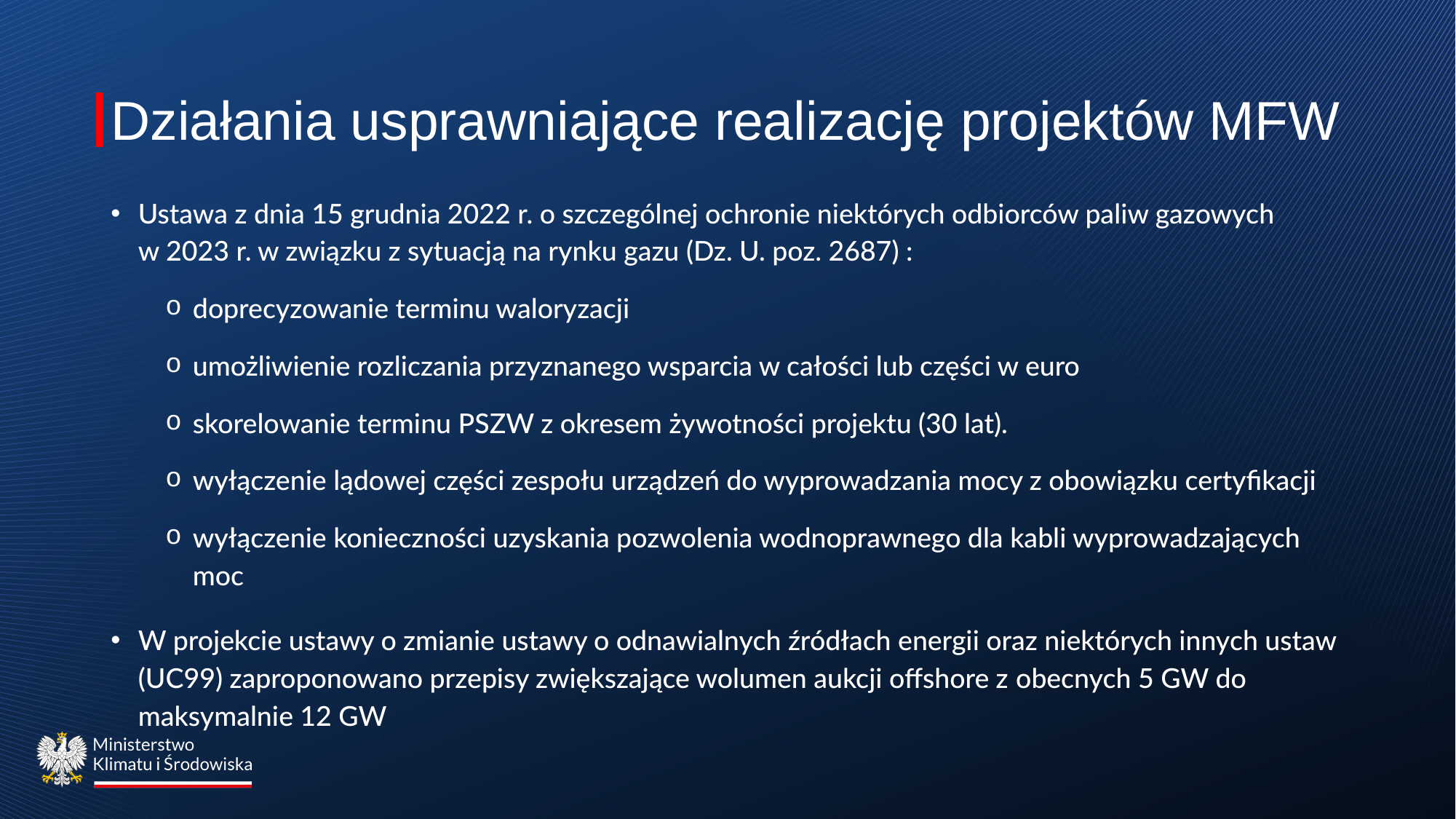

# Działania usprawniające realizację projektów MFW
Ustawa z dnia 15 grudnia 2022 r. o szczególnej ochronie niektórych odbiorców paliw gazowych w 2023 r. w związku z sytuacją na rynku gazu (Dz. U. poz. 2687) :
doprecyzowanie terminu waloryzacji
umożliwienie rozliczania przyznanego wsparcia w całości lub części w euro
skorelowanie terminu PSZW z okresem żywotności projektu (30 lat).
wyłączenie lądowej części zespołu urządzeń do wyprowadzania mocy z obowiązku certyfikacji
wyłączenie konieczności uzyskania pozwolenia wodnoprawnego dla kabli wyprowadzających moc
W projekcie ustawy o zmianie ustawy o odnawialnych źródłach energii oraz niektórych innych ustaw (UC99) zaproponowano przepisy zwiększające wolumen aukcji offshore z obecnych 5 GW do maksymalnie 12 GW